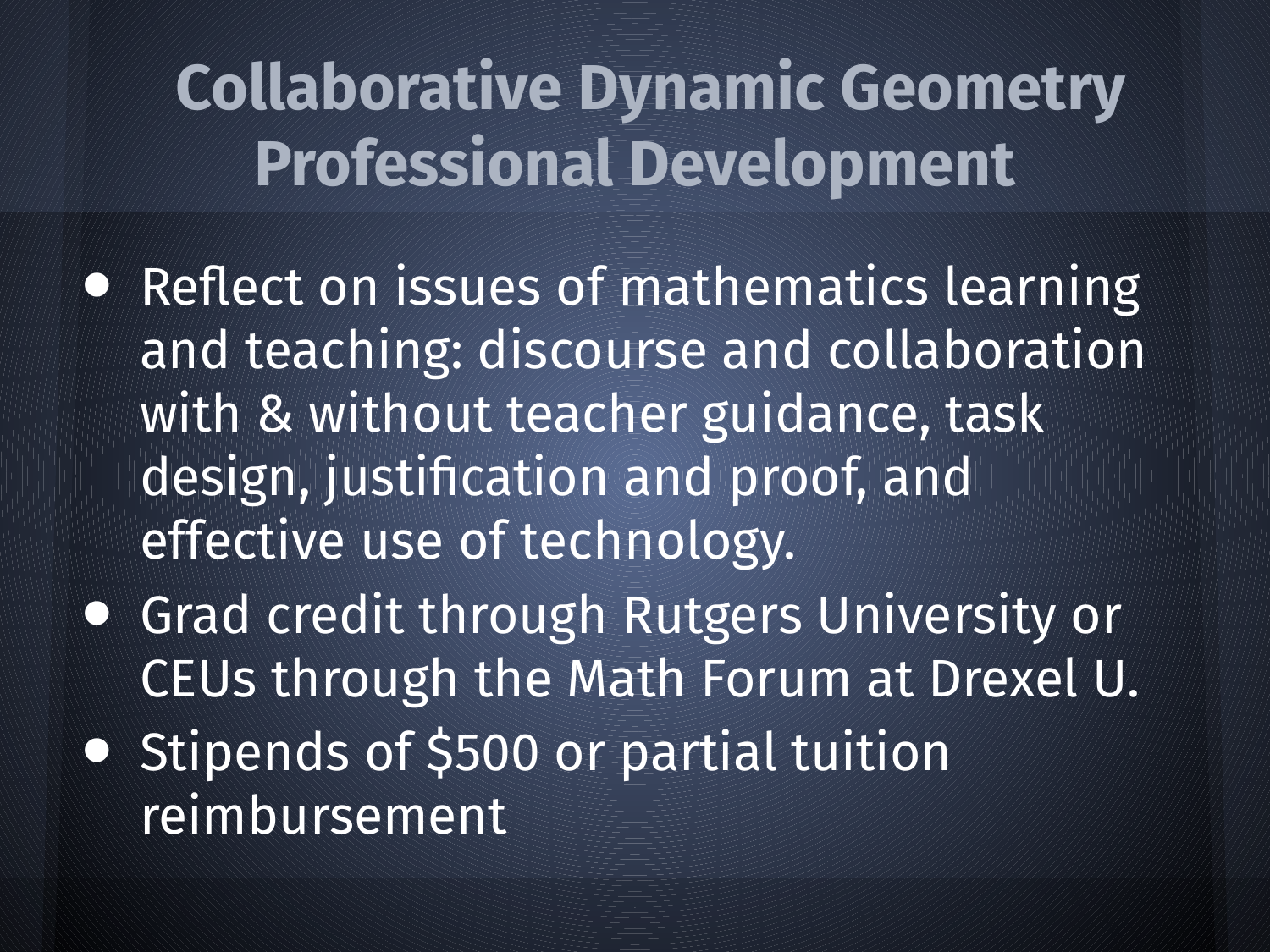

# Collaborative Dynamic Geometry Professional Development
Reflect on issues of mathematics learning and teaching: discourse and collaboration with & without teacher guidance, task design, justification and proof, and effective use of technology.
Grad credit through Rutgers University or CEUs through the Math Forum at Drexel U.
Stipends of $500 or partial tuition reimbursement